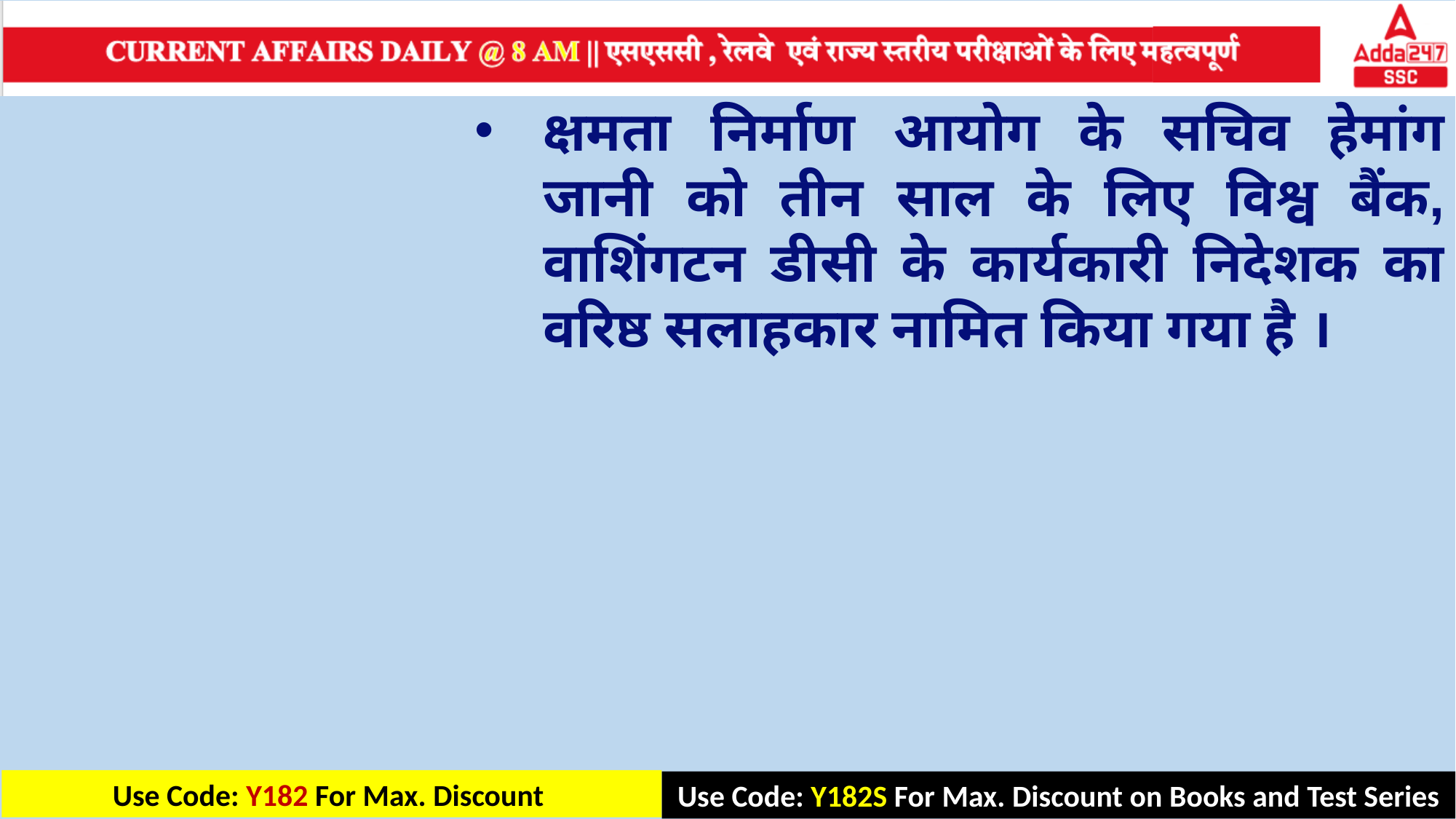

क्षमता निर्माण आयोग के सचिव हेमांग जानी को तीन साल के लिए विश्व बैंक, वाशिंगटन डीसी के कार्यकारी निदेशक का वरिष्ठ सलाहकार नामित किया गया है ।